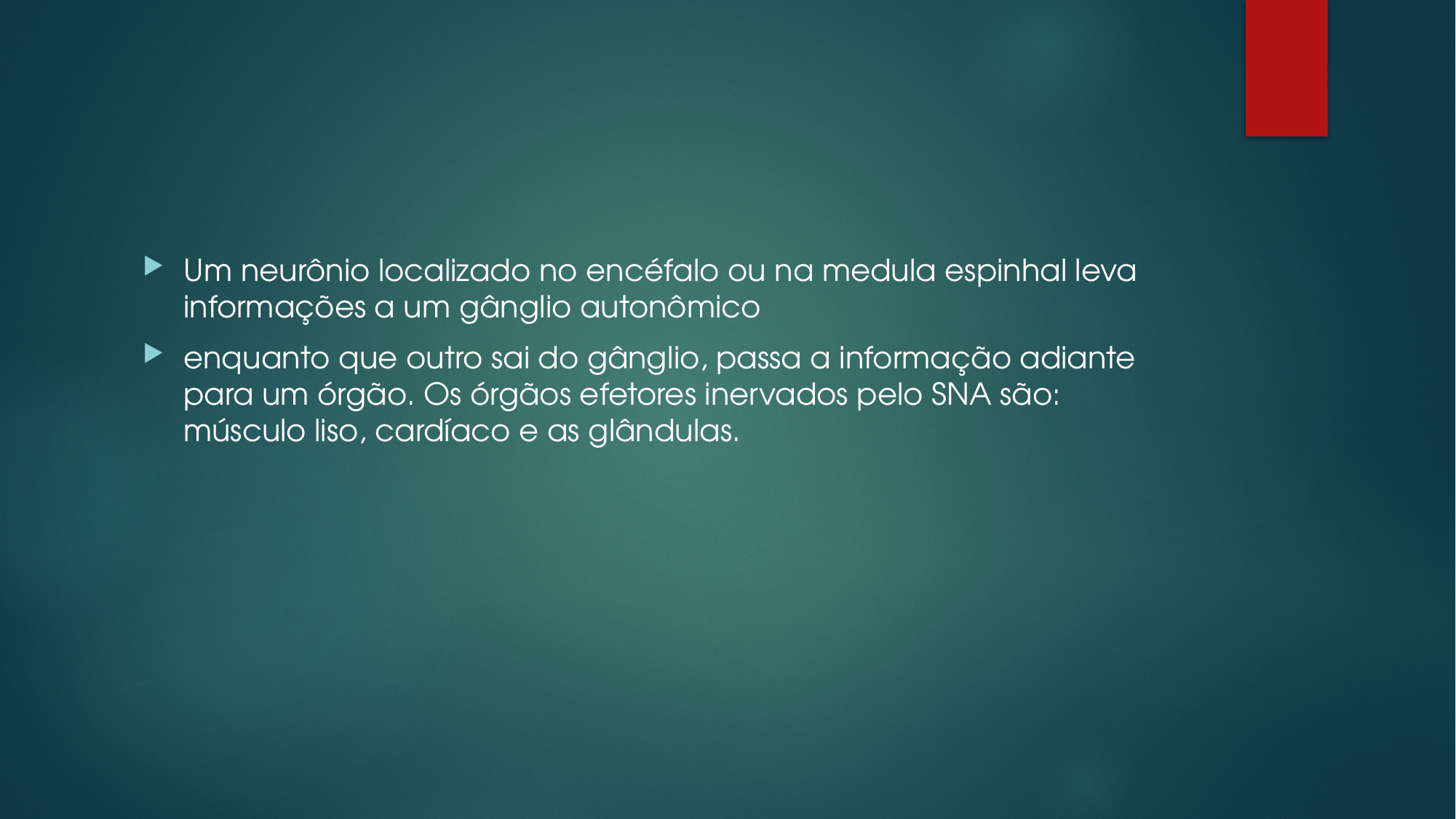

#
Um neurônio localizado no encéfalo ou na medula espinhal leva informações a um gânglio autonômico
enquanto que outro sai do gânglio, passa a informação adiante para um órgão. Os órgãos efetores inervados pelo SNA são: músculo liso, cardíaco e as glândulas.